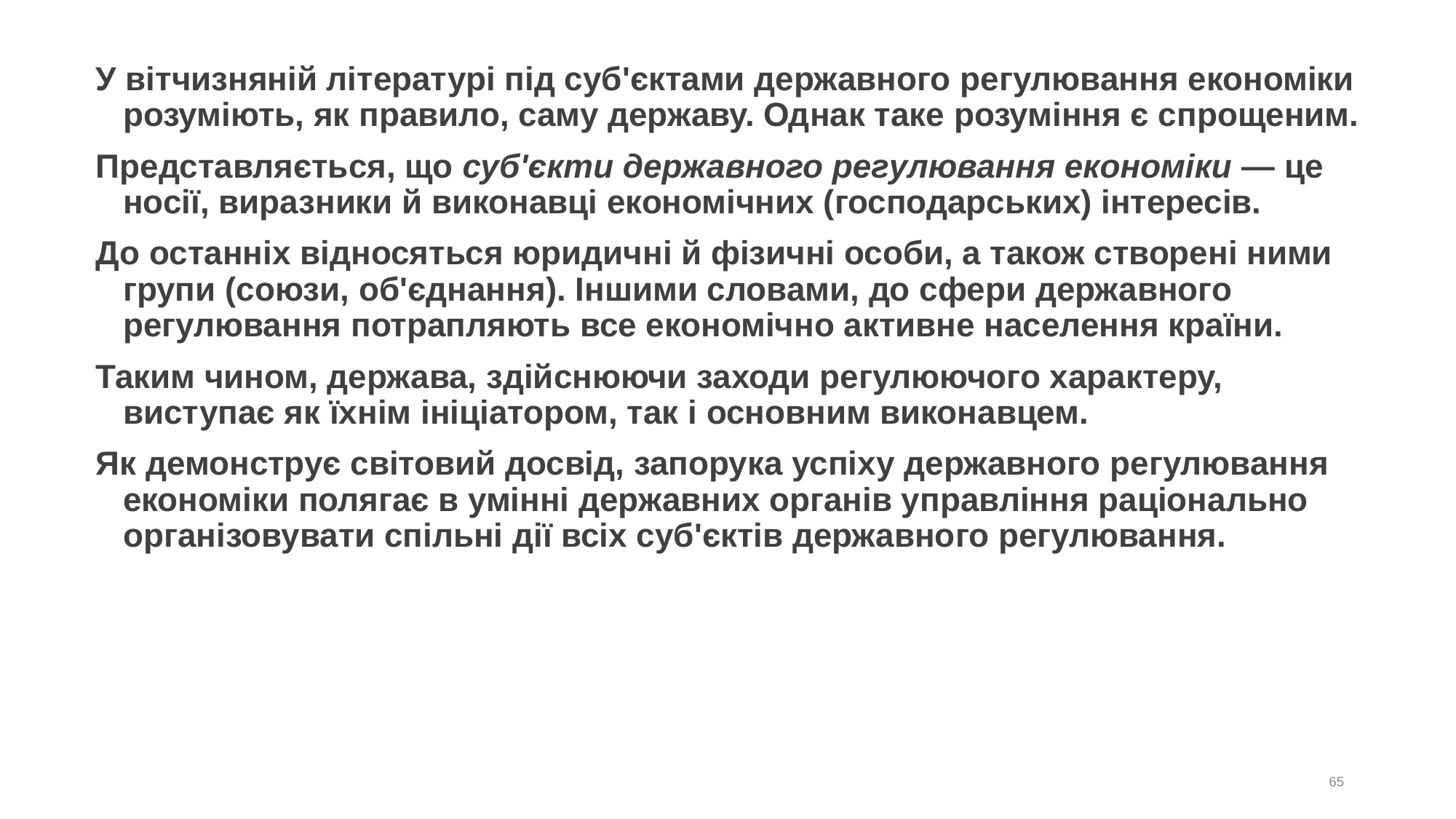

# У вітчизняній літературі під суб'єктами державного регулювання економіки розуміють, як правило, саму державу. Однак таке розуміння є спрощеним.
Представляється, що суб'єкти державного регулювання економіки — це носії, виразники й виконавці економічних (господарських) інтересів.
До останніх відносяться юридичні й фізичні особи, а також створені ними групи (союзи, об'єднання). Іншими словами, до сфери державного регулювання потрапляють все економічно активне населення країни.
Таким чином, держава, здійснюючи заходи регулюючого характеру, виступає як їхнім ініціатором, так і основним виконавцем.
Як демонструє світовий досвід, запорука успіху державного регулювання економіки полягає в умінні державних органів управління раціонально організовувати спільні дії всіх суб'єктів державного регулювання.
65